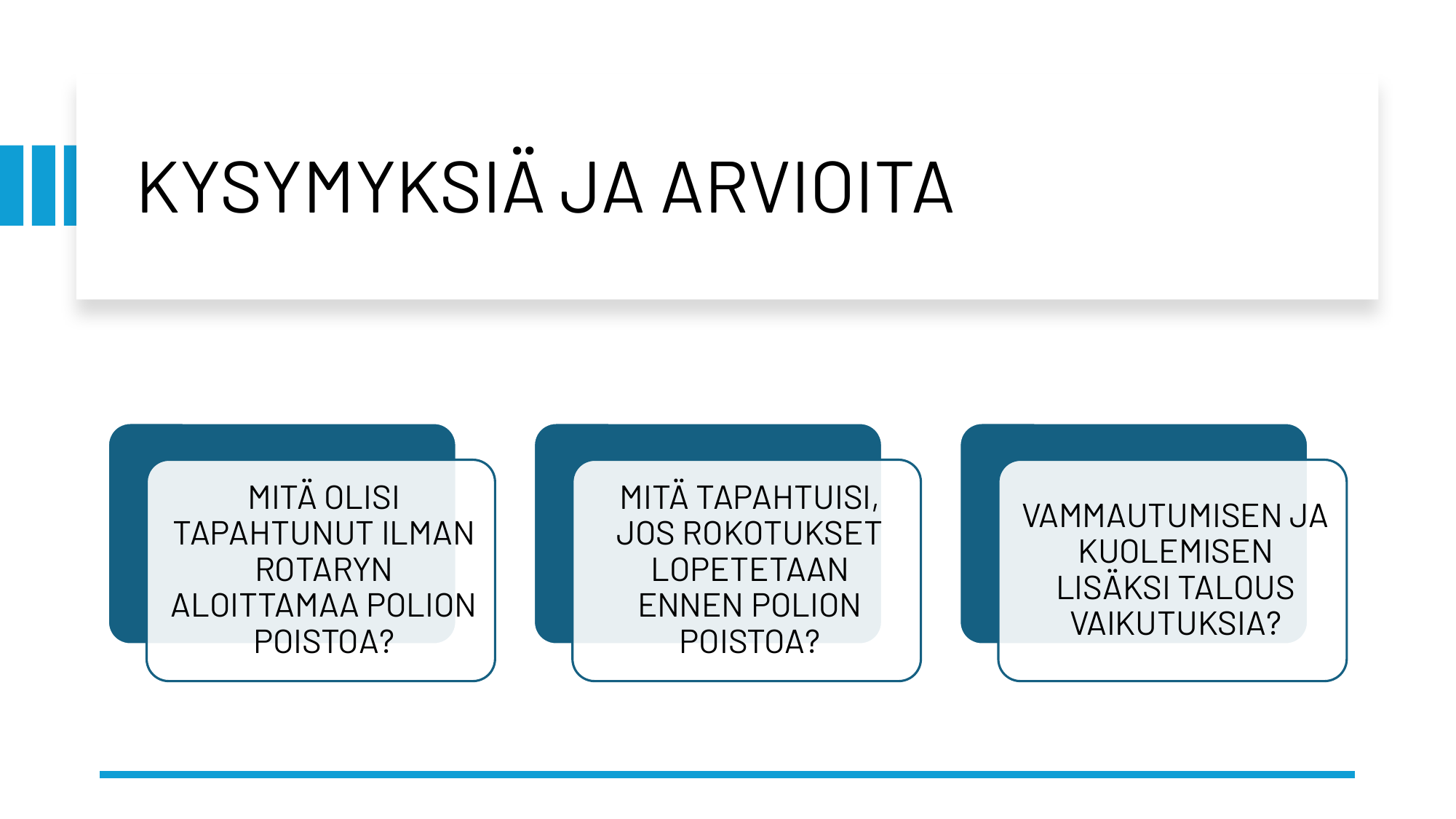

# KYSYMYKSIÄ JA ARVIOITA

MITÄ OLISI TAPAHTUNUT ILMAN ROTARYN ALOITTAMAA POLION POISTOA?
MITÄ TAPAHTUISI, JOS ROKOTUKSET LOPETETAAN ENNEN POLION POISTOA?
VAMMAUTUMISEN JA KUOLEMISEN LISÄKSI TALOUS VAIKUTUKSIA?